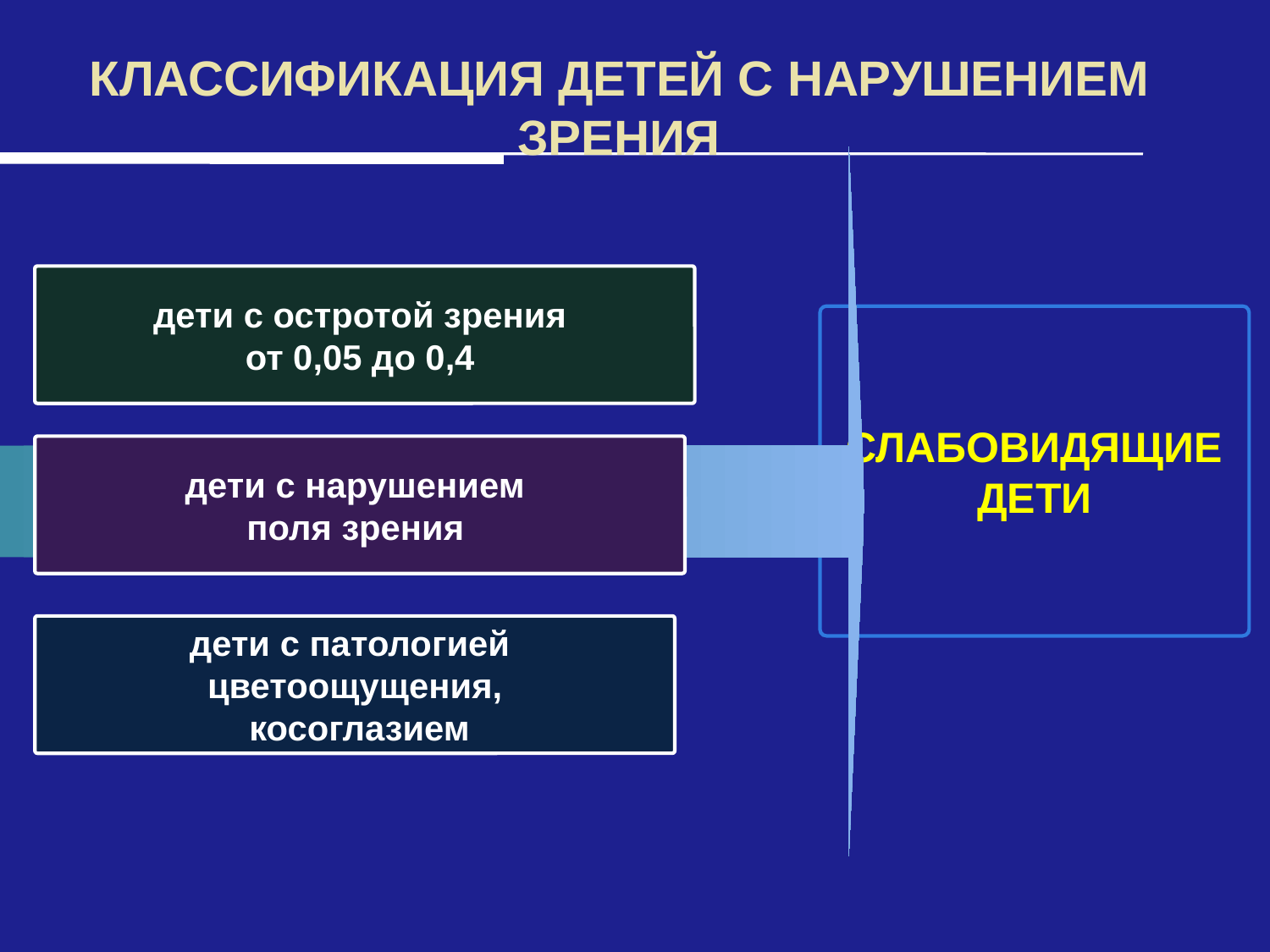

# КЛАССИФИКАЦИЯ ДЕТЕЙ С НАРУШЕНИЕМ ЗРЕНИЯ

дети с остротой зрения
от 0,05 до 0,4
СЛАБОВИДЯЩИЕ ДЕТИ
дети с нарушением
поля зрения
дети с патологией
цветоощущения,
 косоглазием